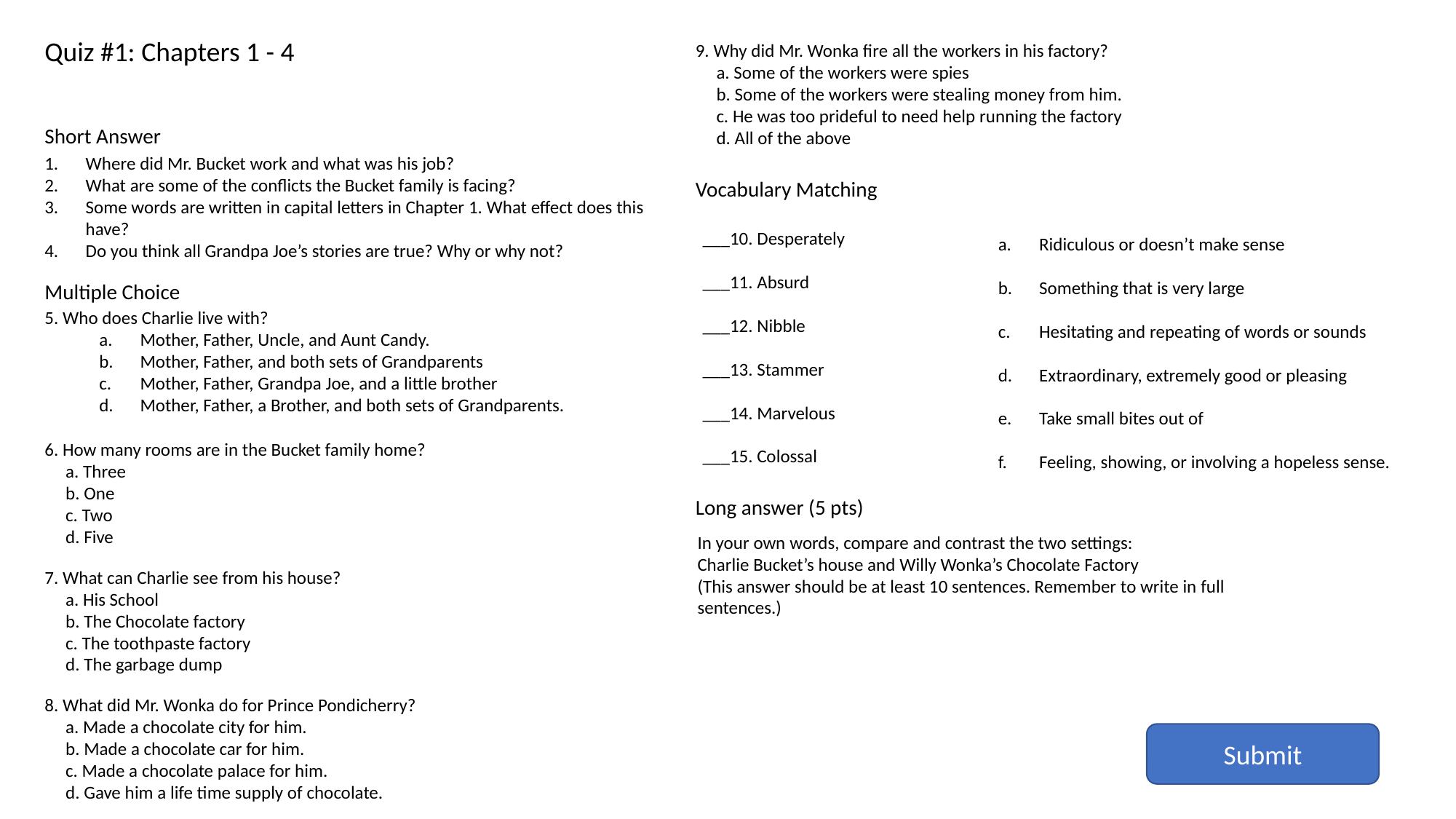

Quiz #1: Chapters 1 - 4
9. Why did Mr. Wonka fire all the workers in his factory?
     a. Some of the workers were spies
     b. Some of the workers were stealing money from him.
     c. He was too prideful to need help running the factory
     d. All of the above
Short Answer
Where did Mr. Bucket work and what was his job?
What are some of the conflicts the Bucket family is facing?
Some words are written in capital letters in Chapter 1. What effect does this have?
Do you think all Grandpa Joe’s stories are true? Why or why not?

Vocabulary Matching
Ridiculous or doesn’t make sense
Something that is very large
Hesitating and repeating of words or sounds
Extraordinary, extremely good or pleasing
Take small bites out of
Feeling, showing, or involving a hopeless sense.
___10. Desperately

___11. Absurd

___12. Nibble

___13. Stammer

___14. Marvelous

___15. Colossal
Multiple Choice
5. Who does Charlie live with?
Mother, Father, Uncle, and Aunt Candy.
Mother, Father, and both sets of Grandparents
Mother, Father, Grandpa Joe, and a little brother
Mother, Father, a Brother, and both sets of Grandparents.

6. How many rooms are in the Bucket family home?
     a. Three
     b. One
     c. Two
     d. Five
Long answer (5 pts)
In your own words, compare and contrast the two settings:
Charlie Bucket’s house and Willy Wonka’s Chocolate Factory
(This answer should be at least 10 sentences. Remember to write in full sentences.)
7. What can Charlie see from his house?
     a. His School
     b. The Chocolate factory
     c. The toothpaste factory
     d. The garbage dump
8. What did Mr. Wonka do for Prince Pondicherry?
     a. Made a chocolate city for him.
     b. Made a chocolate car for him.
     c. Made a chocolate palace for him.
     d. Gave him a life time supply of chocolate.
Submit